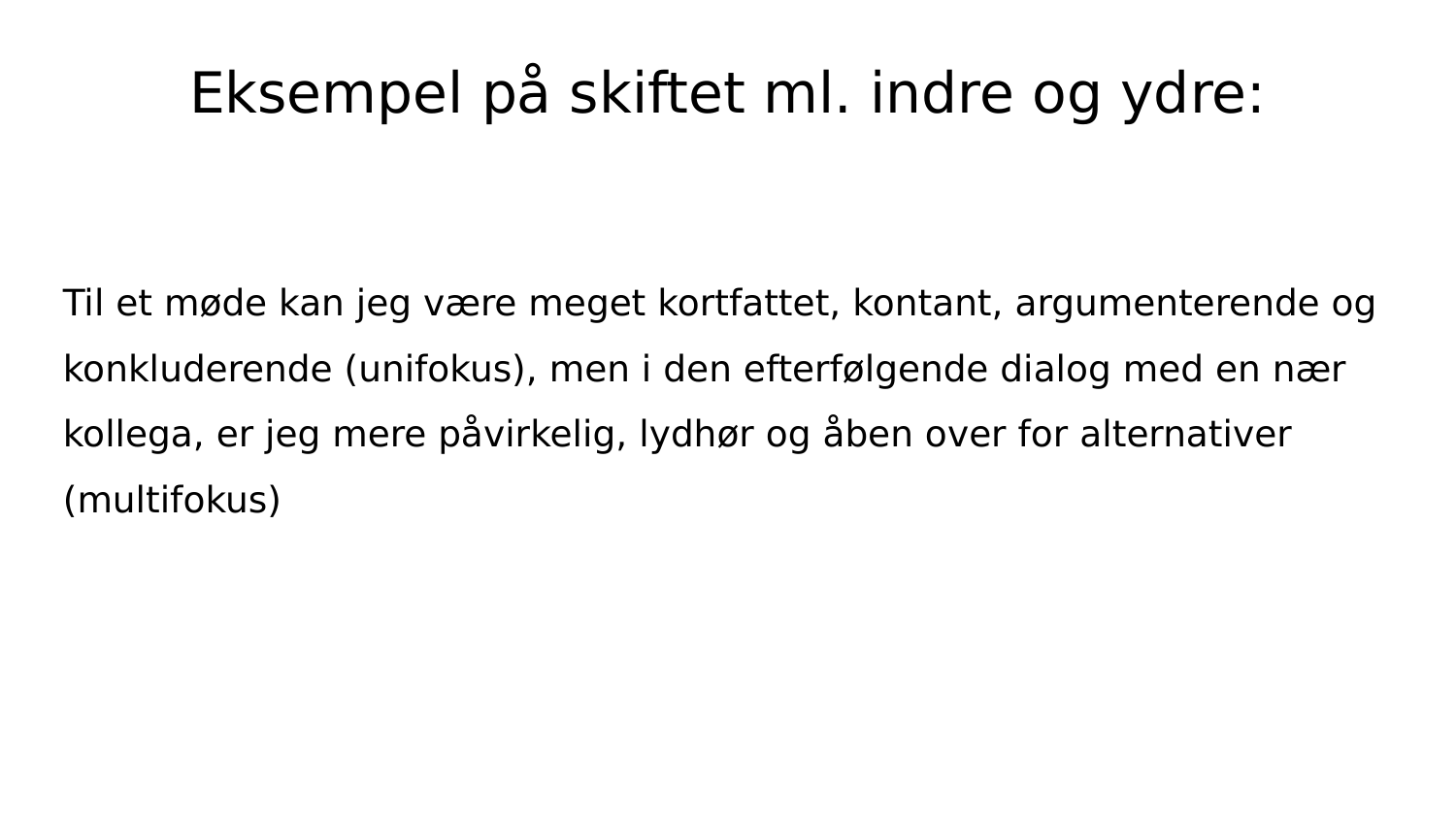

# Eksempel på skiftet ml. indre og ydre:

Til et møde kan jeg være meget kortfattet, kontant, argumenterende og konkluderende (unifokus), men i den efterfølgende dialog med en nær kollega, er jeg mere påvirkelig, lydhør og åben over for alternativer (multifokus)